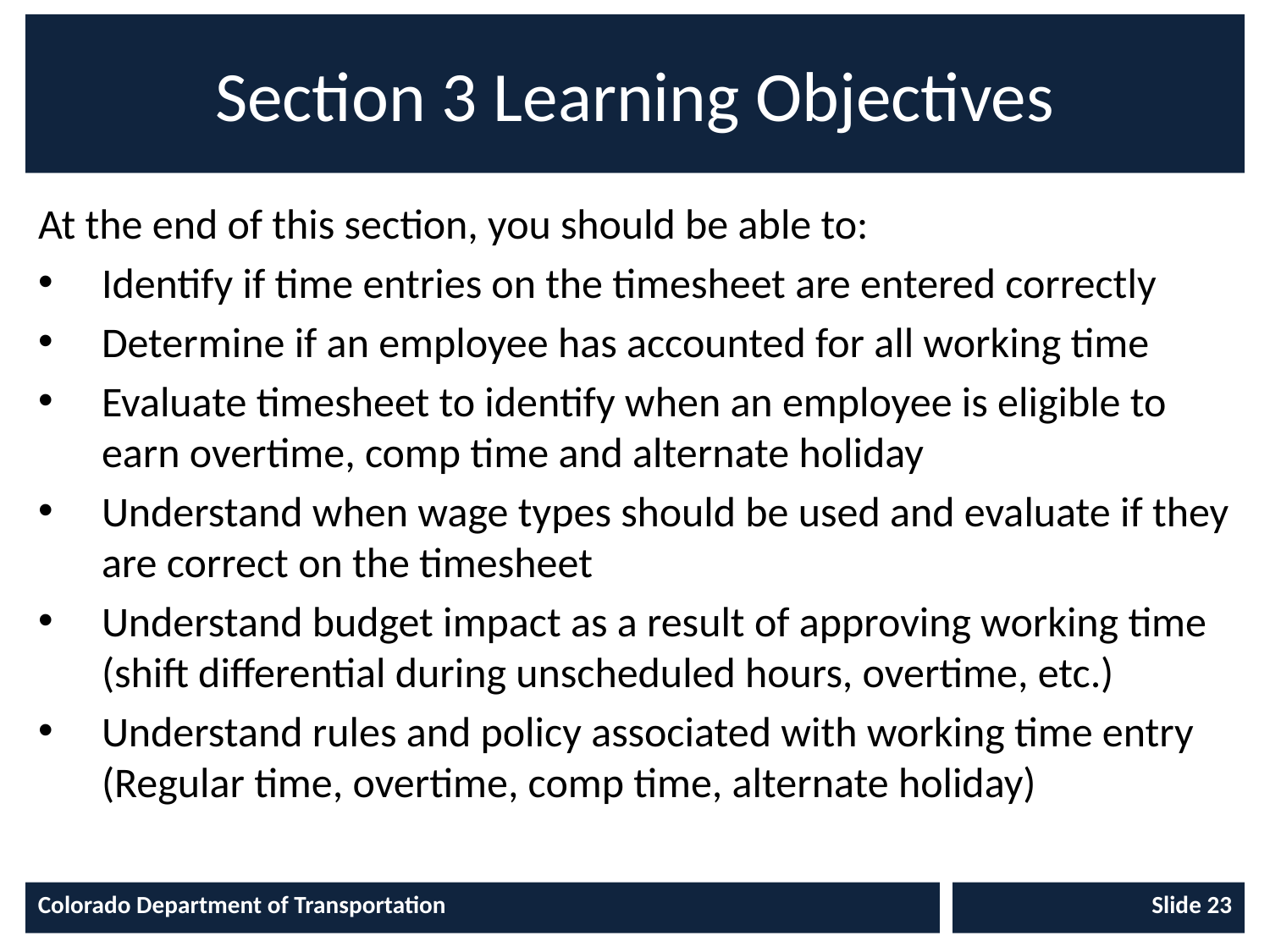

# Section 3 Learning Objectives
At the end of this section, you should be able to:
Identify if time entries on the timesheet are entered correctly
Determine if an employee has accounted for all working time
Evaluate timesheet to identify when an employee is eligible to earn overtime, comp time and alternate holiday
Understand when wage types should be used and evaluate if they are correct on the timesheet
Understand budget impact as a result of approving working time (shift differential during unscheduled hours, overtime, etc.)
Understand rules and policy associated with working time entry (Regular time, overtime, comp time, alternate holiday)

Colorado Department of Transportation
Slide 23